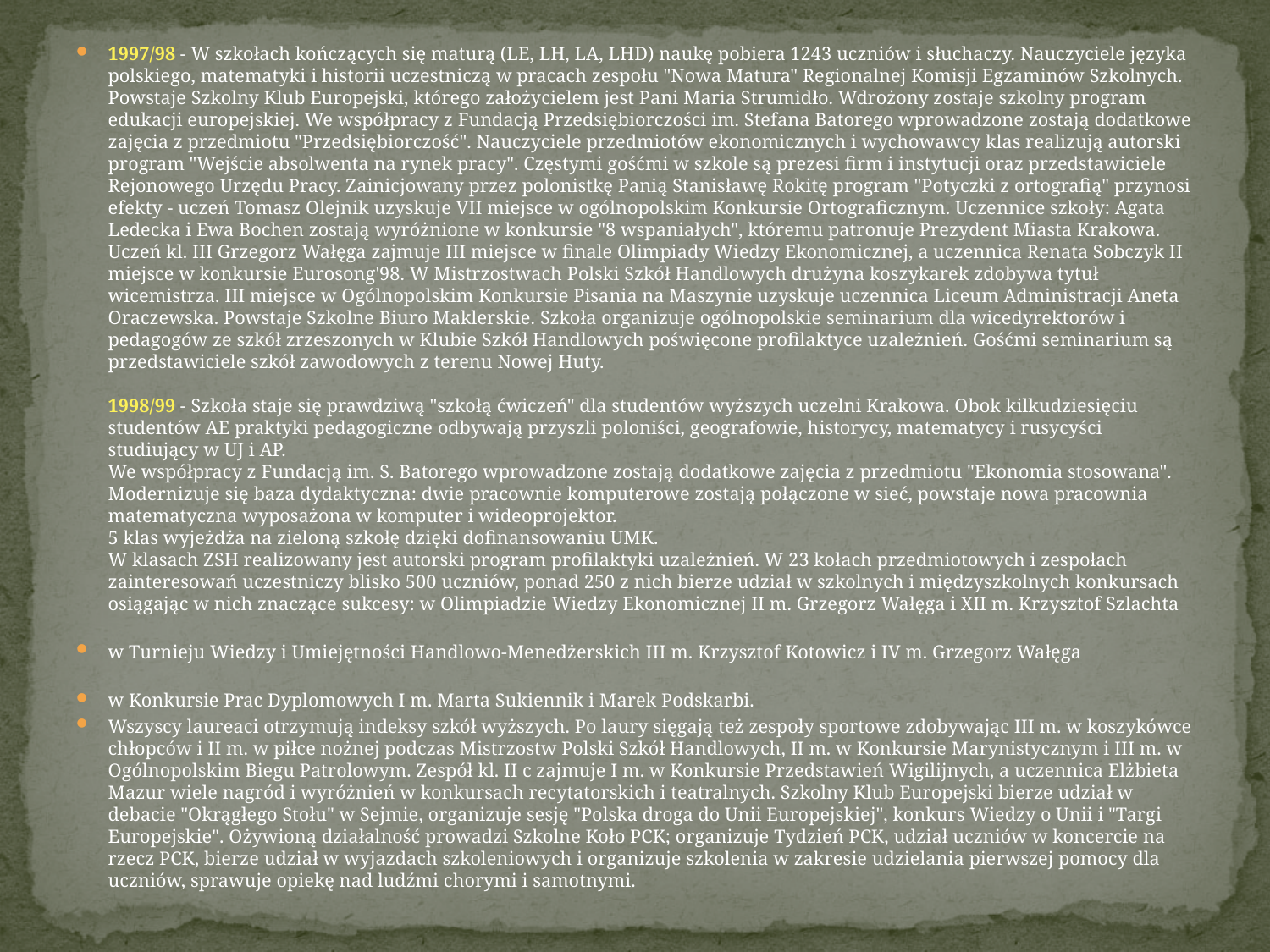

1997/98 - W szkołach kończących się maturą (LE, LH, LA, LHD) naukę pobiera 1243 uczniów i słuchaczy. Nauczyciele języka polskiego, matematyki i historii uczestniczą w pracach zespołu "Nowa Matura" Regionalnej Komisji Egzaminów Szkolnych. Powstaje Szkolny Klub Europejski, którego założycielem jest Pani Maria Strumidło. Wdrożony zostaje szkolny program edukacji europejskiej. We współpracy z Fundacją Przedsiębiorczości im. Stefana Batorego wprowadzone zostają dodatkowe zajęcia z przedmiotu "Przedsiębiorczość". Nauczyciele przedmiotów ekonomicznych i wychowawcy klas realizują autorski program "Wejście absolwenta na rynek pracy". Częstymi gośćmi w szkole są prezesi firm i instytucji oraz przedstawiciele Rejonowego Urzędu Pracy. Zainicjowany przez polonistkę Panią Stanisławę Rokitę program "Potyczki z ortografią" przynosi efekty - uczeń Tomasz Olejnik uzyskuje VII miejsce w ogólnopolskim Konkursie Ortograficznym. Uczennice szkoły: Agata Ledecka i Ewa Bochen zostają wyróżnione w konkursie "8 wspaniałych", któremu patronuje Prezydent Miasta Krakowa. Uczeń kl. III Grzegorz Wałęga zajmuje III miejsce w finale Olimpiady Wiedzy Ekonomicznej, a uczennica Renata Sobczyk II miejsce w konkursie Eurosong'98. W Mistrzostwach Polski Szkół Handlowych drużyna koszykarek zdobywa tytuł wicemistrza. III miejsce w Ogólnopolskim Konkursie Pisania na Maszynie uzyskuje uczennica Liceum Administracji Aneta Oraczewska. Powstaje Szkolne Biuro Maklerskie. Szkoła organizuje ogólnopolskie seminarium dla wicedyrektorów i pedagogów ze szkół zrzeszonych w Klubie Szkół Handlowych poświęcone profilaktyce uzależnień. Gośćmi seminarium są przedstawiciele szkół zawodowych z terenu Nowej Huty.
1998/99 - Szkoła staje się prawdziwą "szkołą ćwiczeń" dla studentów wyższych uczelni Krakowa. Obok kilkudziesięciu studentów AE praktyki pedagogiczne odbywają przyszli poloniści, geografowie, historycy, matematycy i rusycyści studiujący w UJ i AP.
We współpracy z Fundacją im. S. Batorego wprowadzone zostają dodatkowe zajęcia z przedmiotu "Ekonomia stosowana".
Modernizuje się baza dydaktyczna: dwie pracownie komputerowe zostają połączone w sieć, powstaje nowa pracownia matematyczna wyposażona w komputer i wideoprojektor.
5 klas wyjeżdża na zieloną szkołę dzięki dofinansowaniu UMK.
W klasach ZSH realizowany jest autorski program profilaktyki uzależnień. W 23 kołach przedmiotowych i zespołach zainteresowań uczestniczy blisko 500 uczniów, ponad 250 z nich bierze udział w szkolnych i międzyszkolnych konkursach osiągając w nich znaczące sukcesy: w Olimpiadzie Wiedzy Ekonomicznej II m. Grzegorz Wałęga i XII m. Krzysztof Szlachta
w Turnieju Wiedzy i Umiejętności Handlowo-Menedżerskich III m. Krzysztof Kotowicz i IV m. Grzegorz Wałęga
w Konkursie Prac Dyplomowych I m. Marta Sukiennik i Marek Podskarbi.
Wszyscy laureaci otrzymują indeksy szkół wyższych. Po laury sięgają też zespoły sportowe zdobywając III m. w koszykówce chłopców i II m. w piłce nożnej podczas Mistrzostw Polski Szkół Handlowych, II m. w Konkursie Marynistycznym i III m. w Ogólnopolskim Biegu Patrolowym. Zespół kl. II c zajmuje I m. w Konkursie Przedstawień Wigilijnych, a uczennica Elżbieta Mazur wiele nagród i wyróżnień w konkursach recytatorskich i teatralnych. Szkolny Klub Europejski bierze udział w debacie "Okrągłego Stołu" w Sejmie, organizuje sesję "Polska droga do Unii Europejskiej", konkurs Wiedzy o Unii i "Targi Europejskie". Ożywioną działalność prowadzi Szkolne Koło PCK; organizuje Tydzień PCK, udział uczniów w koncercie na rzecz PCK, bierze udział w wyjazdach szkoleniowych i organizuje szkolenia w zakresie udzielania pierwszej pomocy dla uczniów, sprawuje opiekę nad ludźmi chorymi i samotnymi.